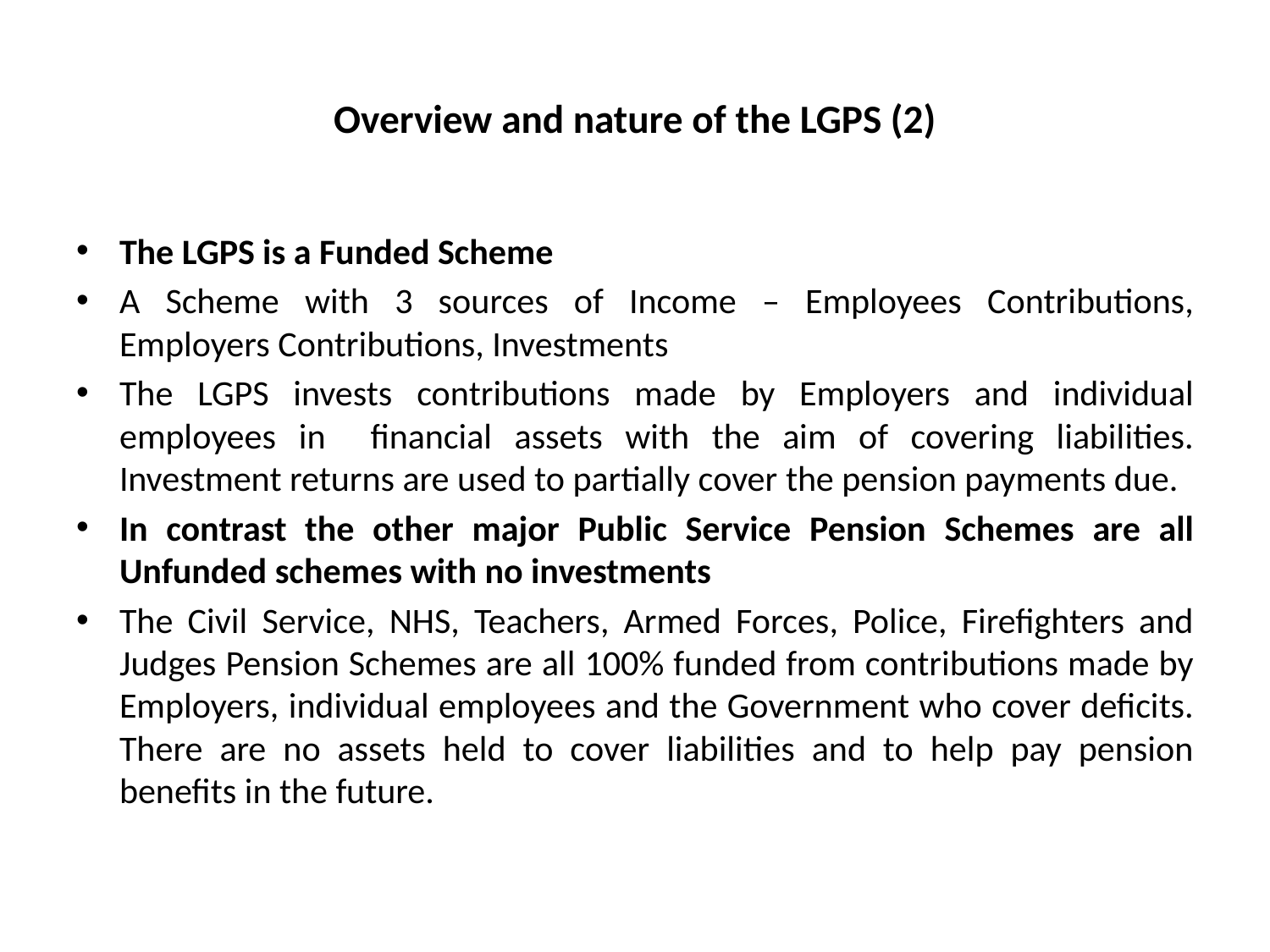

# Overview and nature of the LGPS (2)
The LGPS is a Funded Scheme
A Scheme with 3 sources of Income – Employees Contributions, Employers Contributions, Investments
The LGPS invests contributions made by Employers and individual employees in  financial assets with the aim of covering liabilities. Investment returns are used to partially cover the pension payments due.
In contrast the other major Public Service Pension Schemes are all Unfunded schemes with no investments
The Civil Service, NHS, Teachers, Armed Forces, Police, Firefighters and Judges Pension Schemes are all 100% funded from contributions made by Employers, individual employees and the Government who cover deficits. There are no assets held to cover liabilities and to help pay pension benefits in the future.